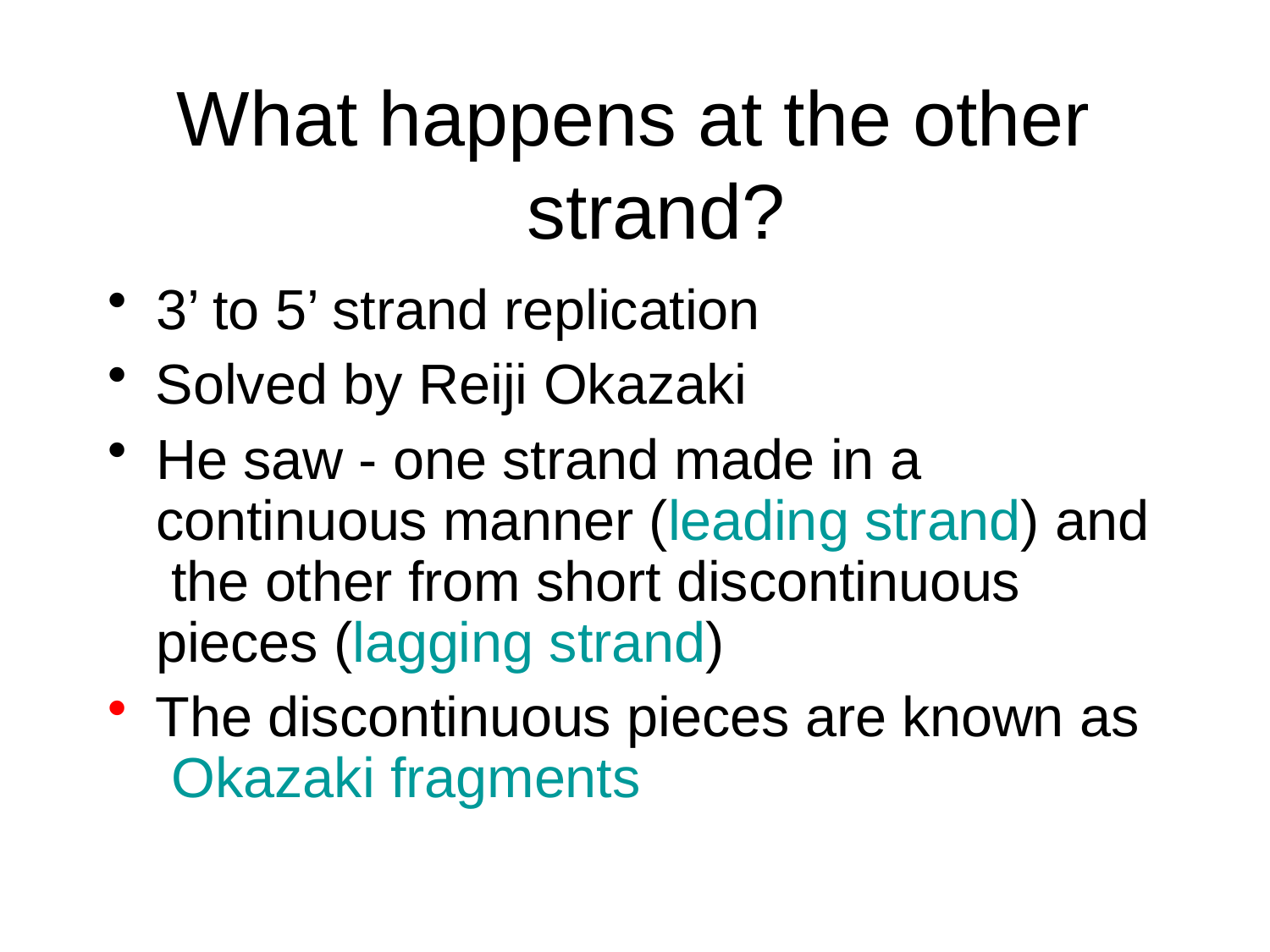

# What happens at the other  strand?
3’ to 5’ strand replication
Solved by Reiji Okazaki
He saw - one strand made in a  continuous manner (leading strand) and  the other from short discontinuous  pieces (lagging strand)
The discontinuous pieces are known as  Okazaki fragments